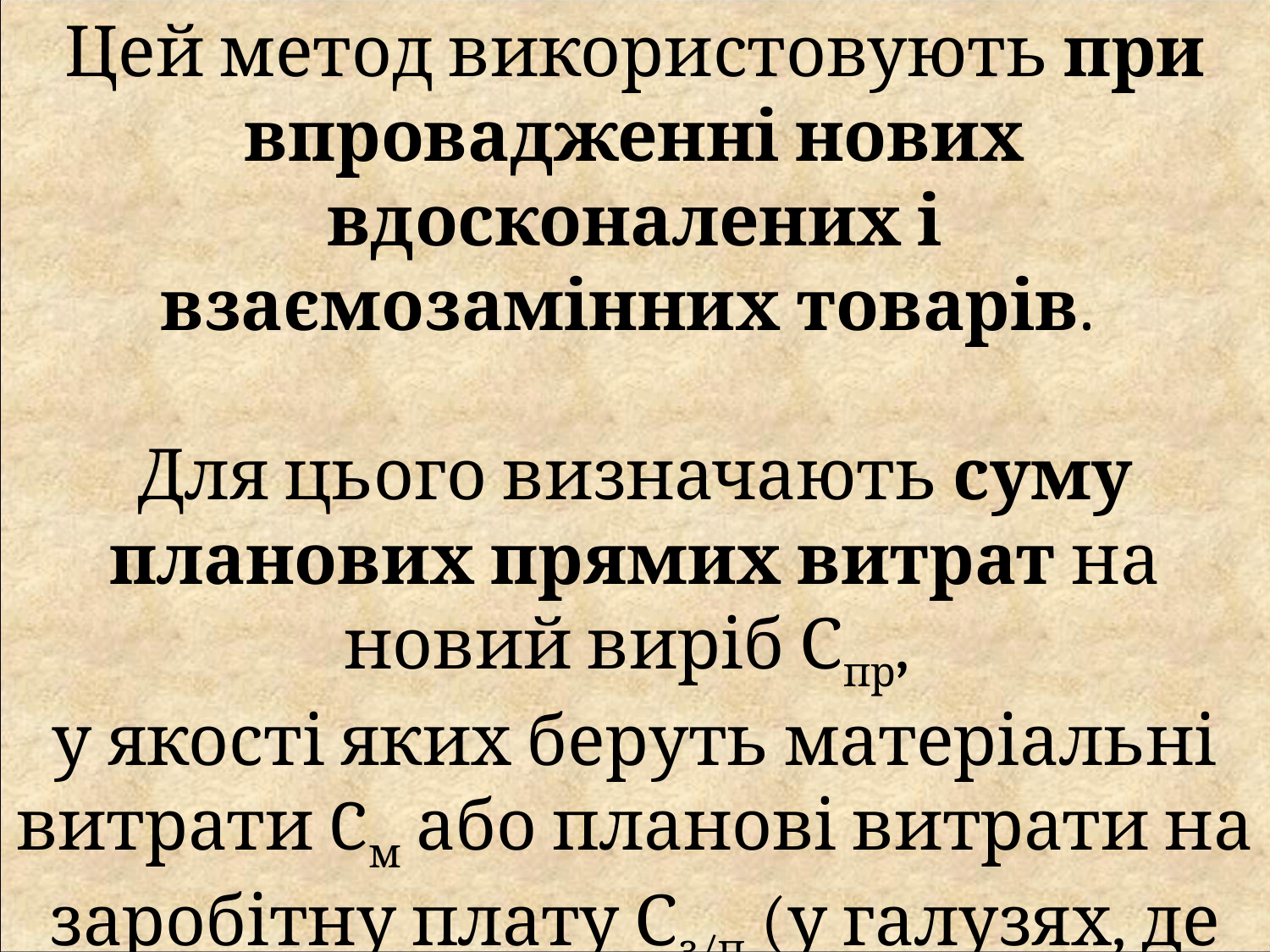

Цей метод використовують при впровадженні нових вдосконалених і взаємозамінних товарів.

Для цього визначають суму планових прямих витрат на новий виріб Спр,
у якості яких беруть матеріальні витрати Cм або планові витрати на заробітну плату Сз/п (у галузях, де їхня частка в прямих витратах особливо велика).